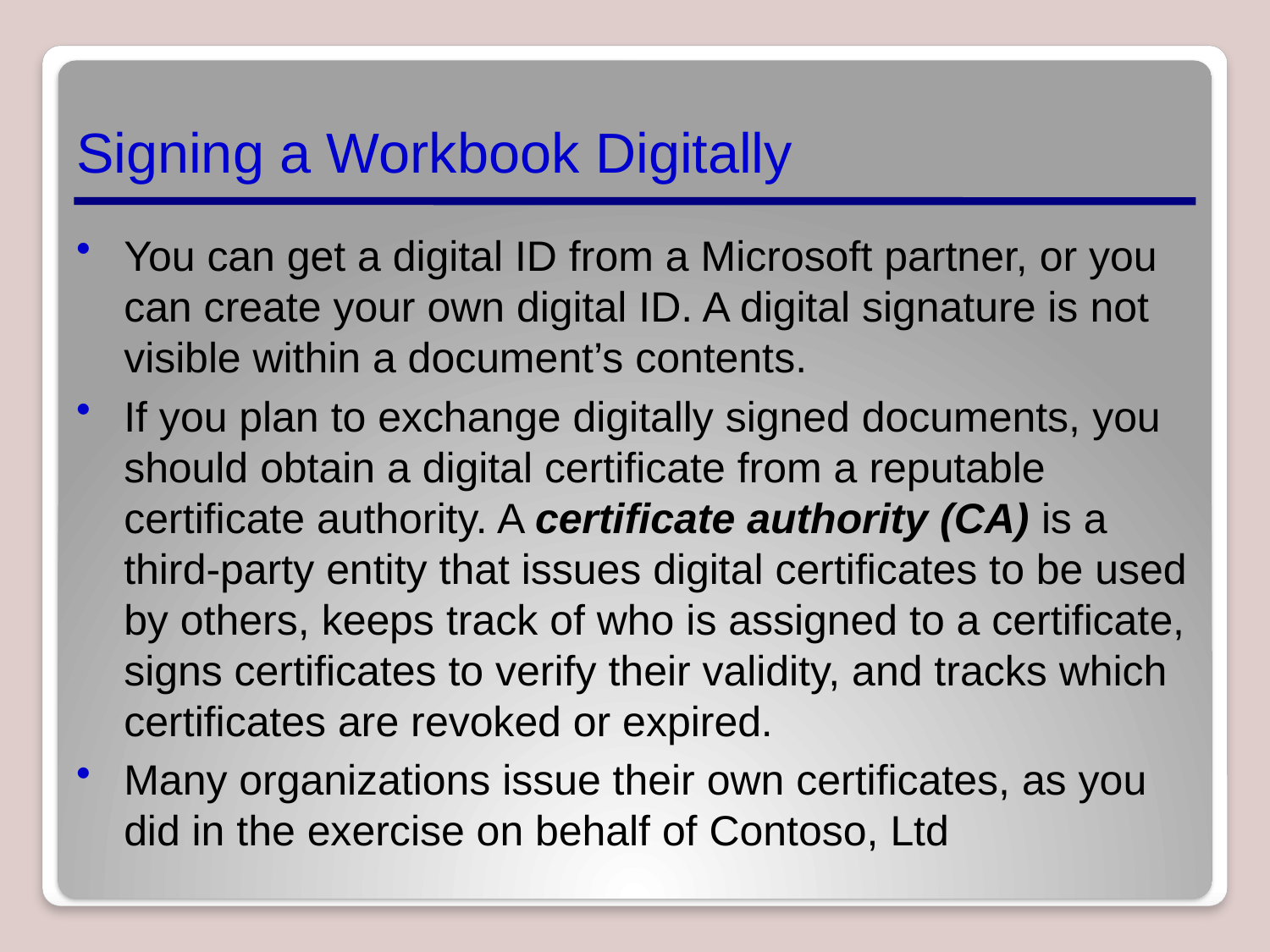

# Signing a Workbook Digitally
You can get a digital ID from a Microsoft partner, or you can create your own digital ID. A digital signature is not visible within a document’s contents.
If you plan to exchange digitally signed documents, you should obtain a digital certificate from a reputable certificate authority. A certificate authority (CA) is a third-party entity that issues digital certificates to be used by others, keeps track of who is assigned to a certificate, signs certificates to verify their validity, and tracks which certificates are revoked or expired.
Many organizations issue their own certificates, as you did in the exercise on behalf of Contoso, Ltd